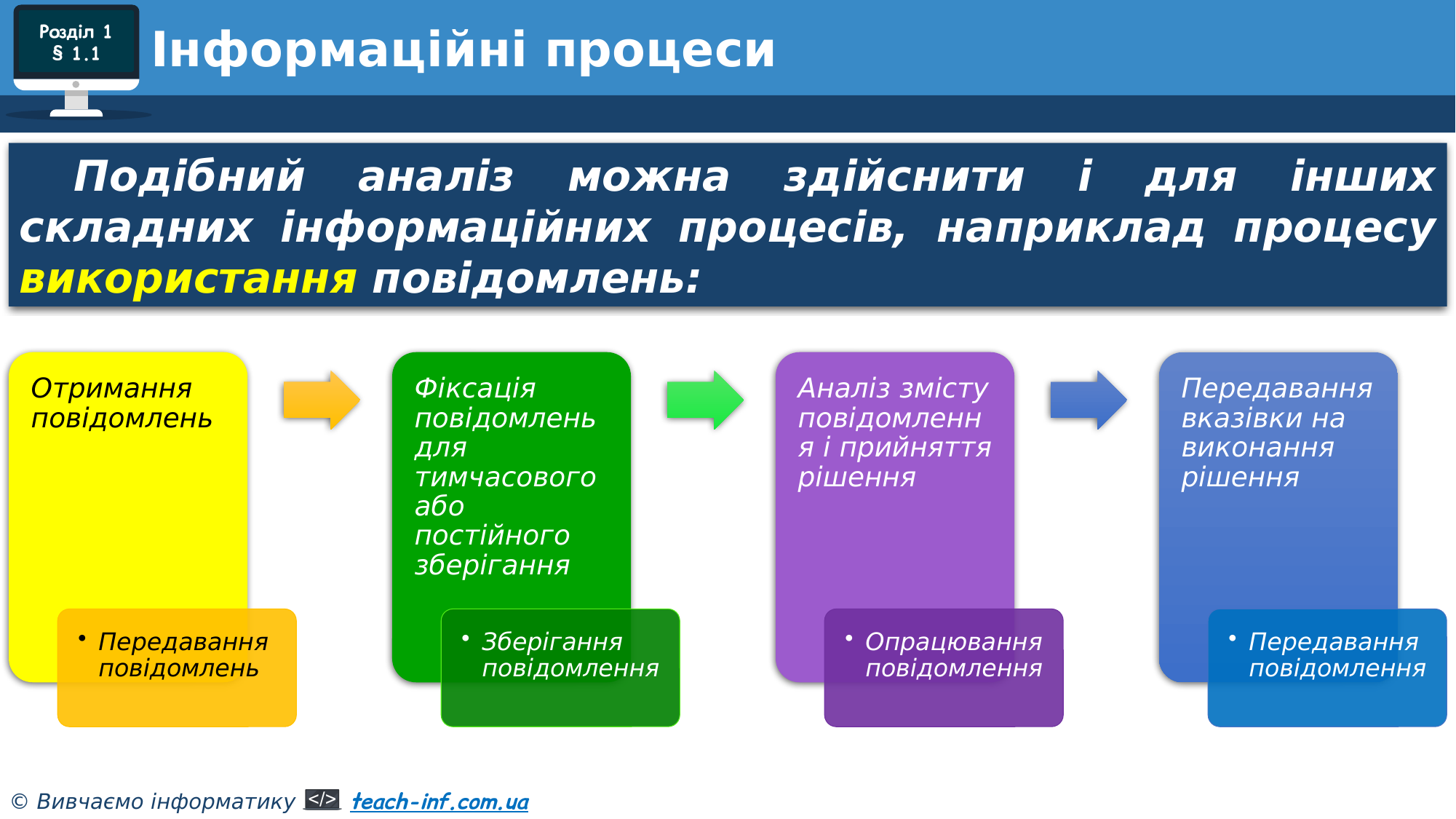

# Інформаційні процеси
Подібний аналіз можна здійснити і для інших складних інформаційних процесів, наприклад процесу використання повідомлень:
Отримання повідомлень
Передавання повідомлень

Фіксація повідомлень для тимчасового або постійного зберігання
Зберігання повідомлення

Аналіз змісту повідомлення і прийняття рішення
Опрацювання повідомлення

Передавання вказівки на виконання рішення
Передавання повідомлення